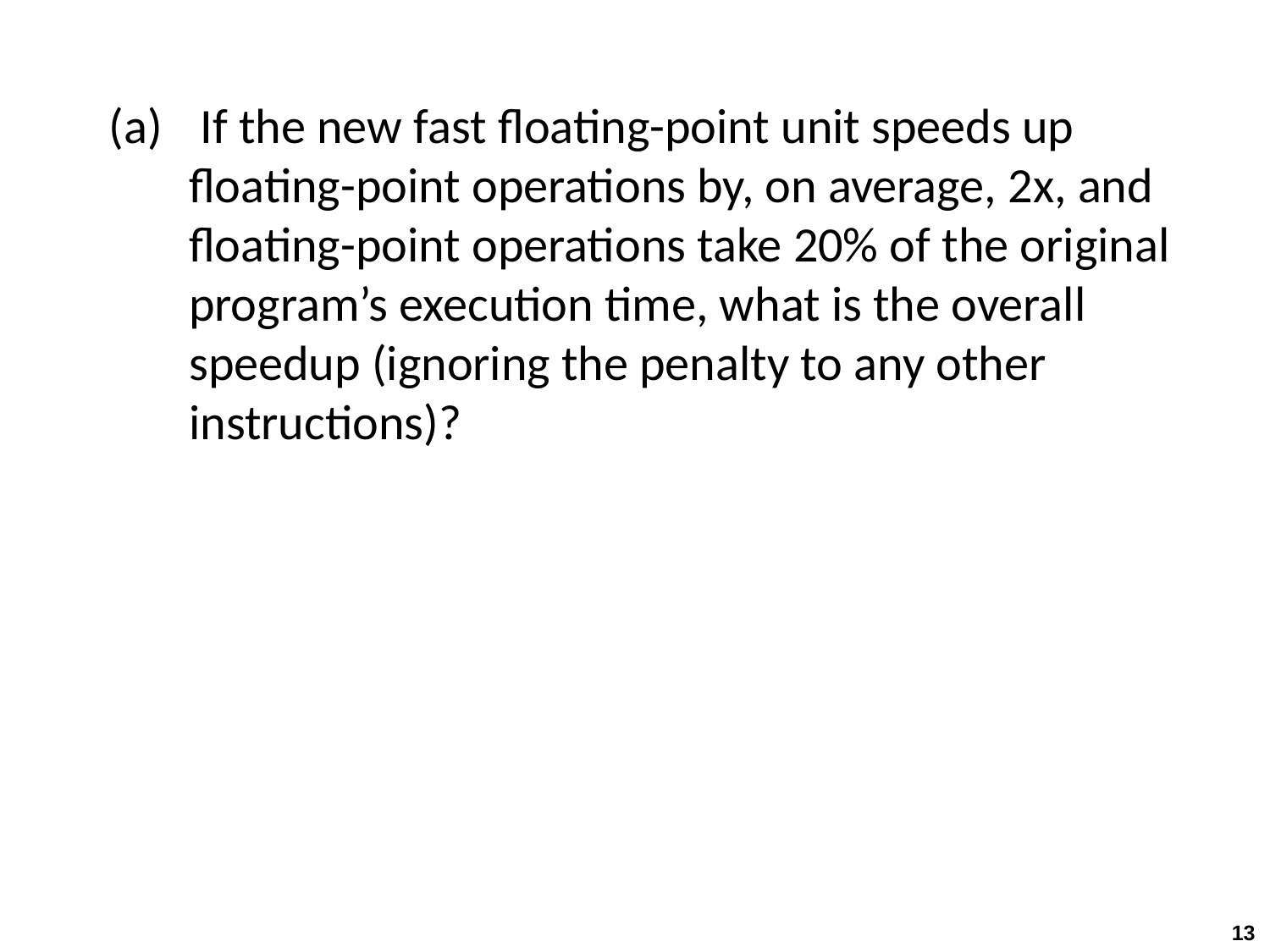

(a)	 If the new fast floating-point unit speeds up floating-point operations by, on average, 2x, and floating-point operations take 20% of the original program’s execution time, what is the overall speedup (ignoring the penalty to any other instructions)?